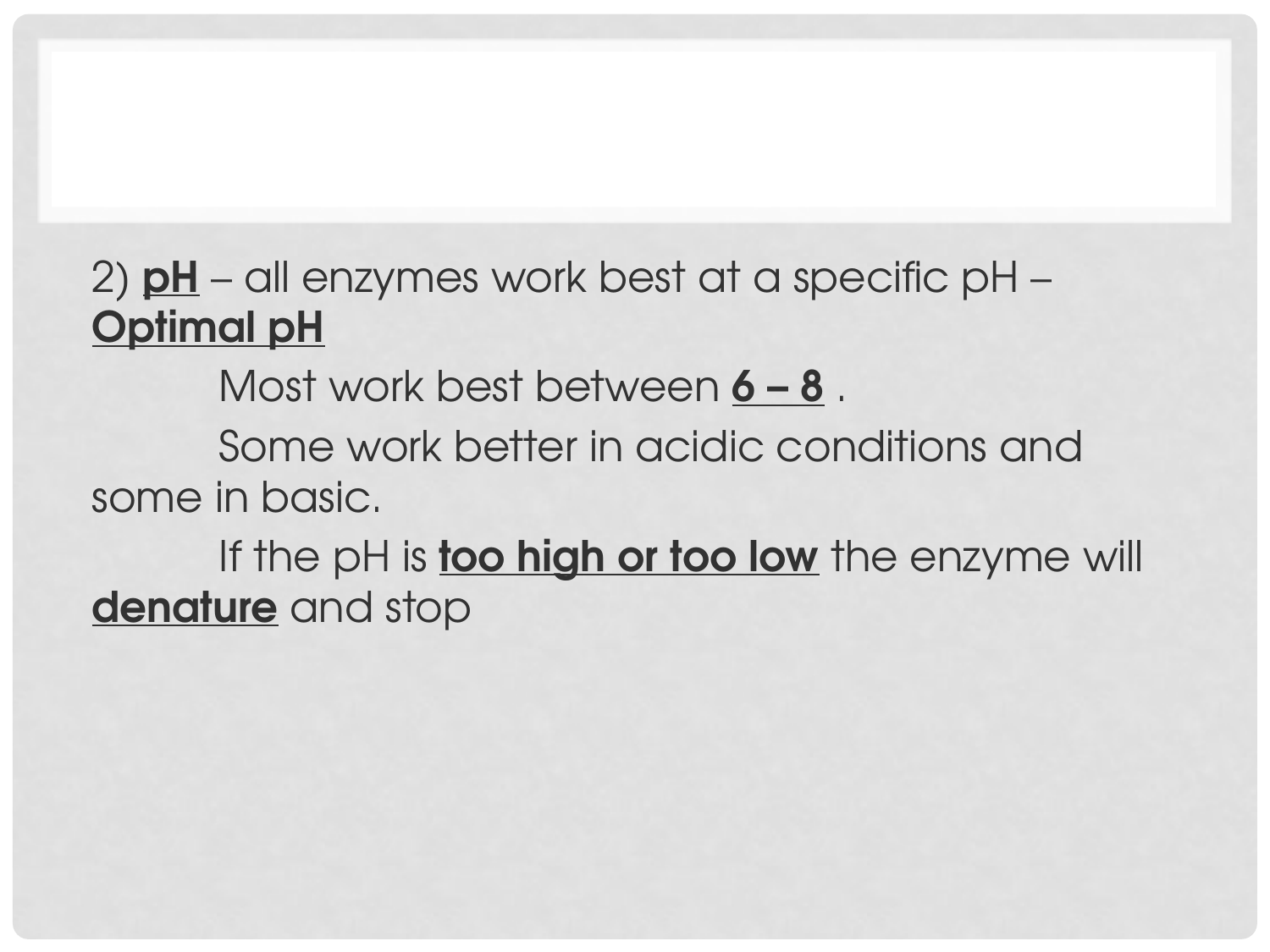

#
2) pH – all enzymes work best at a specific pH – Optimal pH
	Most work best between 6 – 8 .
	Some work better in acidic conditions and some in basic.
	If the pH is too high or too low the enzyme will denature and stop